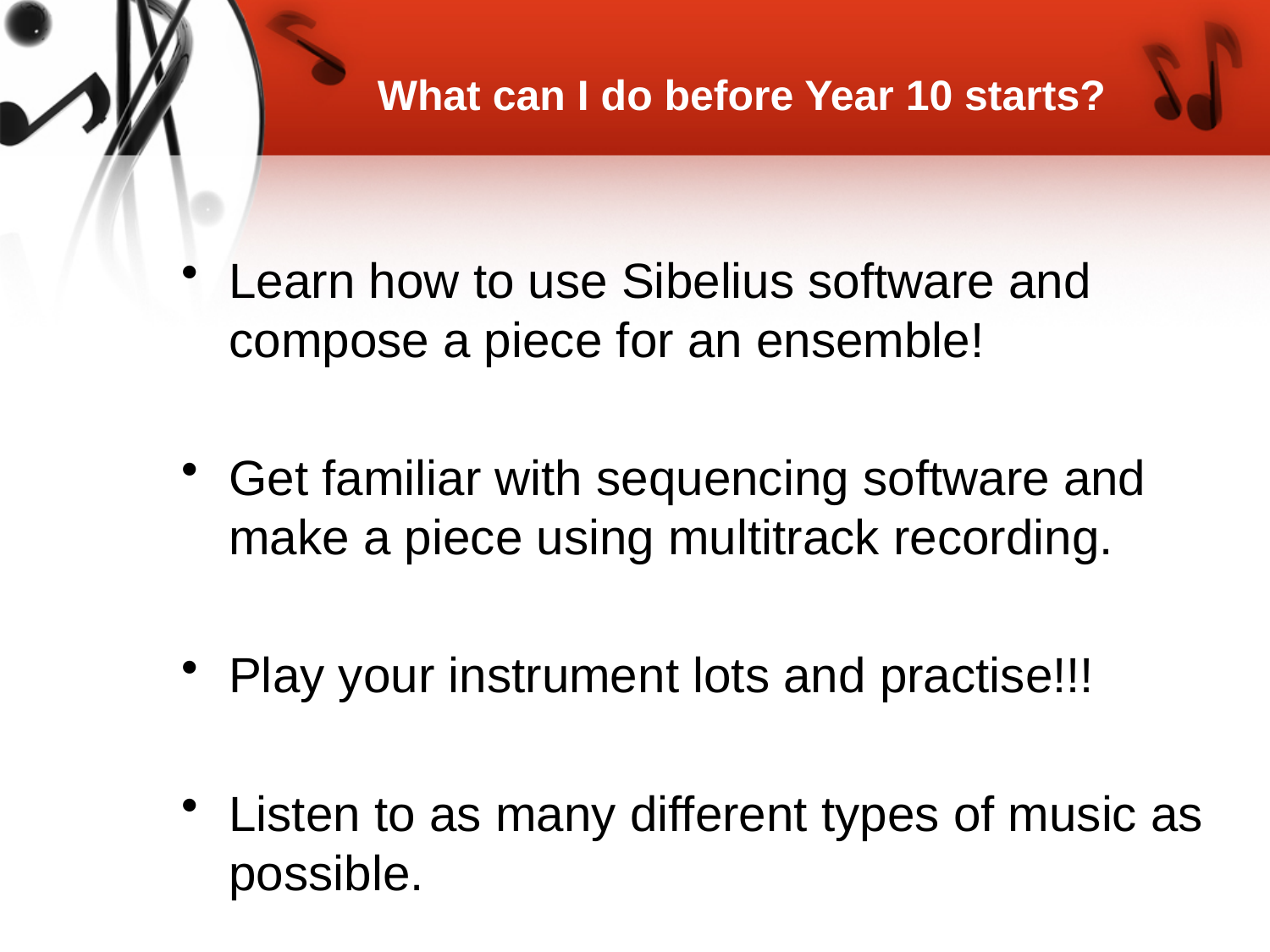

# What can I do before Year 10 starts?
Learn how to use Sibelius software and compose a piece for an ensemble!

Get familiar with sequencing software and make a piece using multitrack recording.

Play your instrument lots and practise!!!

Listen to as many different types of music as possible.